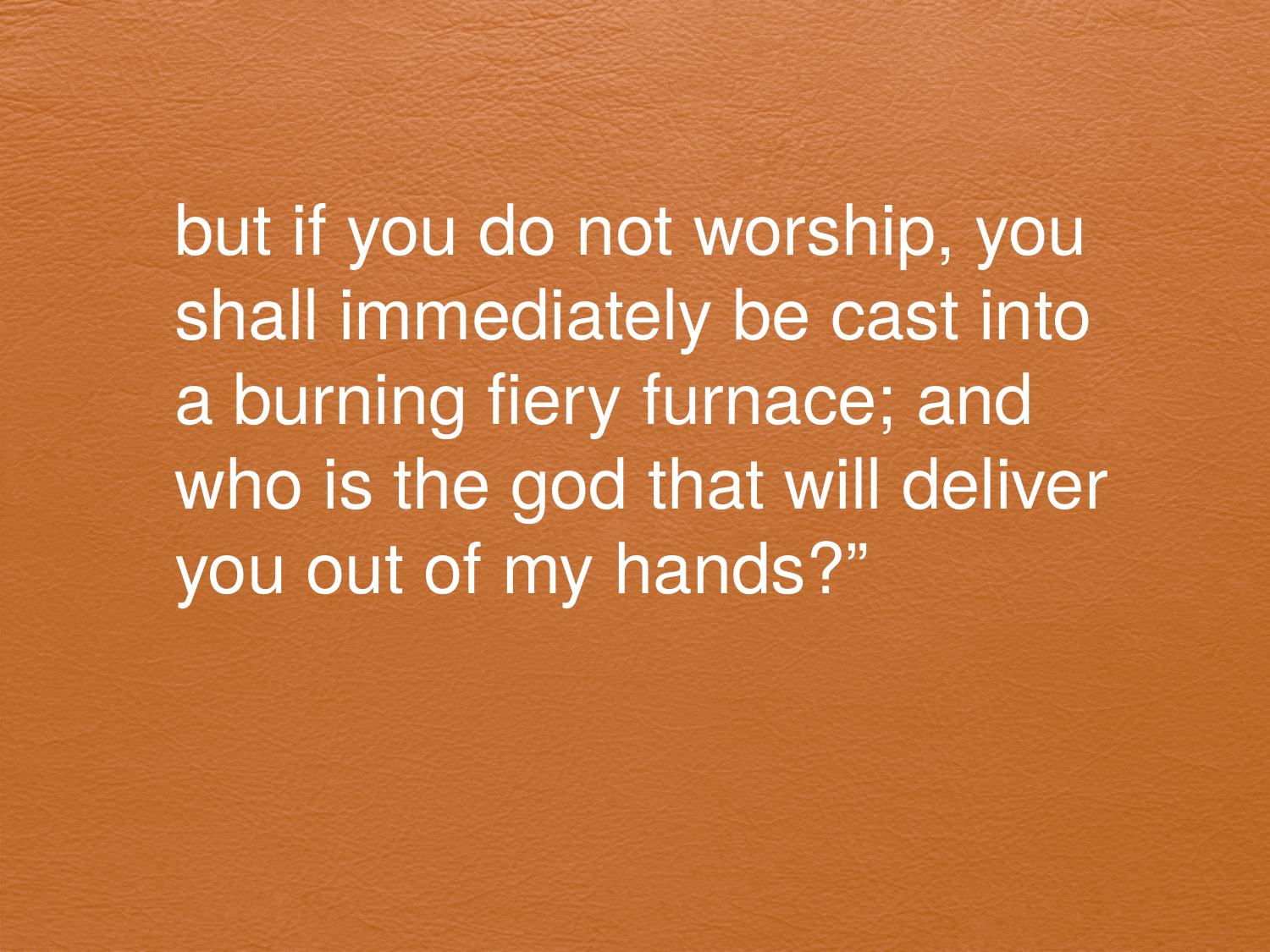

#
but if you do not worship, you
shall immediately be cast into
a burning fiery furnace; and
who is the god that will deliver
you out of my hands?”